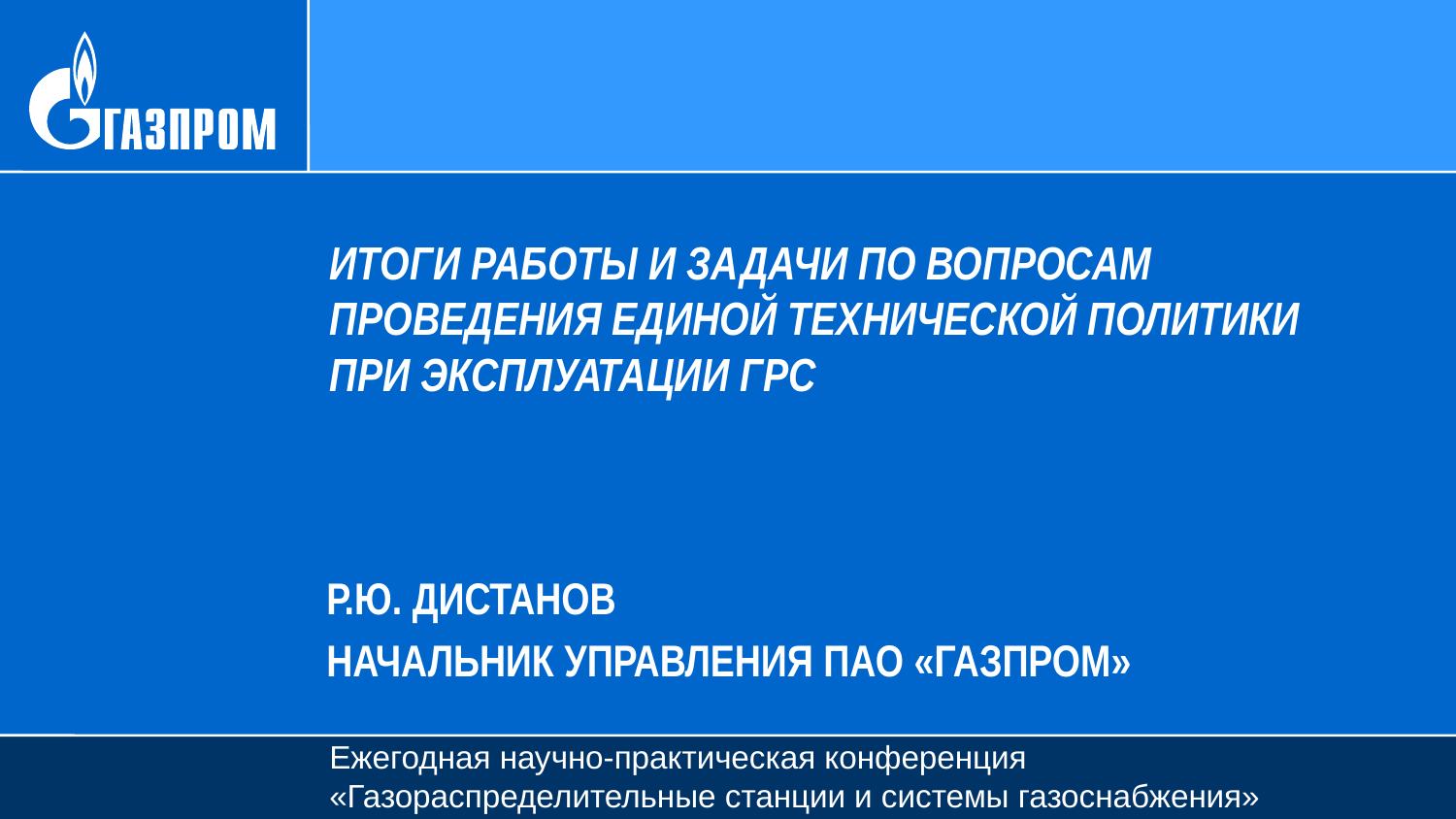

# ИТОГИ РАБОТЫ И ЗАДАЧИ ПО ВОПРОСАМ ПРОВЕДЕНИЯ ЕДИНОЙ ТЕХНИЧЕСКОЙ ПОЛИТИКИ ПРИ ЭКСПЛУАТАЦИИ ГРС
Р.Ю. ДИСТАНОВ
НАЧАЛЬНИК УПРАВЛЕНИЯ ПАО «ГАЗПРОМ»
Ежегодная научно-практическая конференция
«Газораспределительные станции и системы газоснабжения»